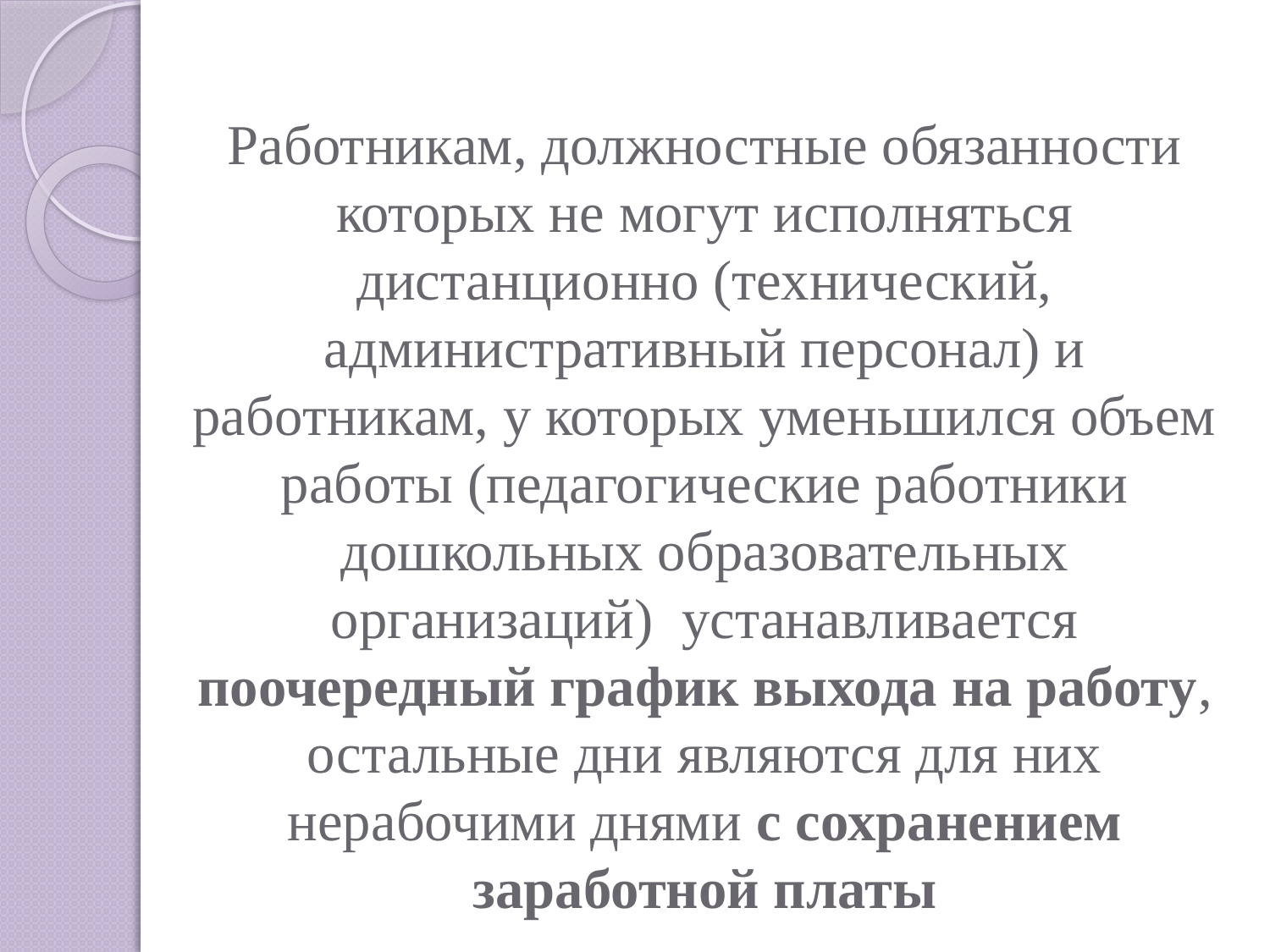

# Работникам, должностные обязанности которых не могут исполняться дистанционно (технический, административный персонал) и работникам, у которых уменьшился объем работы (педагогические работники дошкольных образовательных организаций)  устанавливается поочередный график выхода на работу, остальные дни являются для них нерабочими днями с сохранением заработной платы